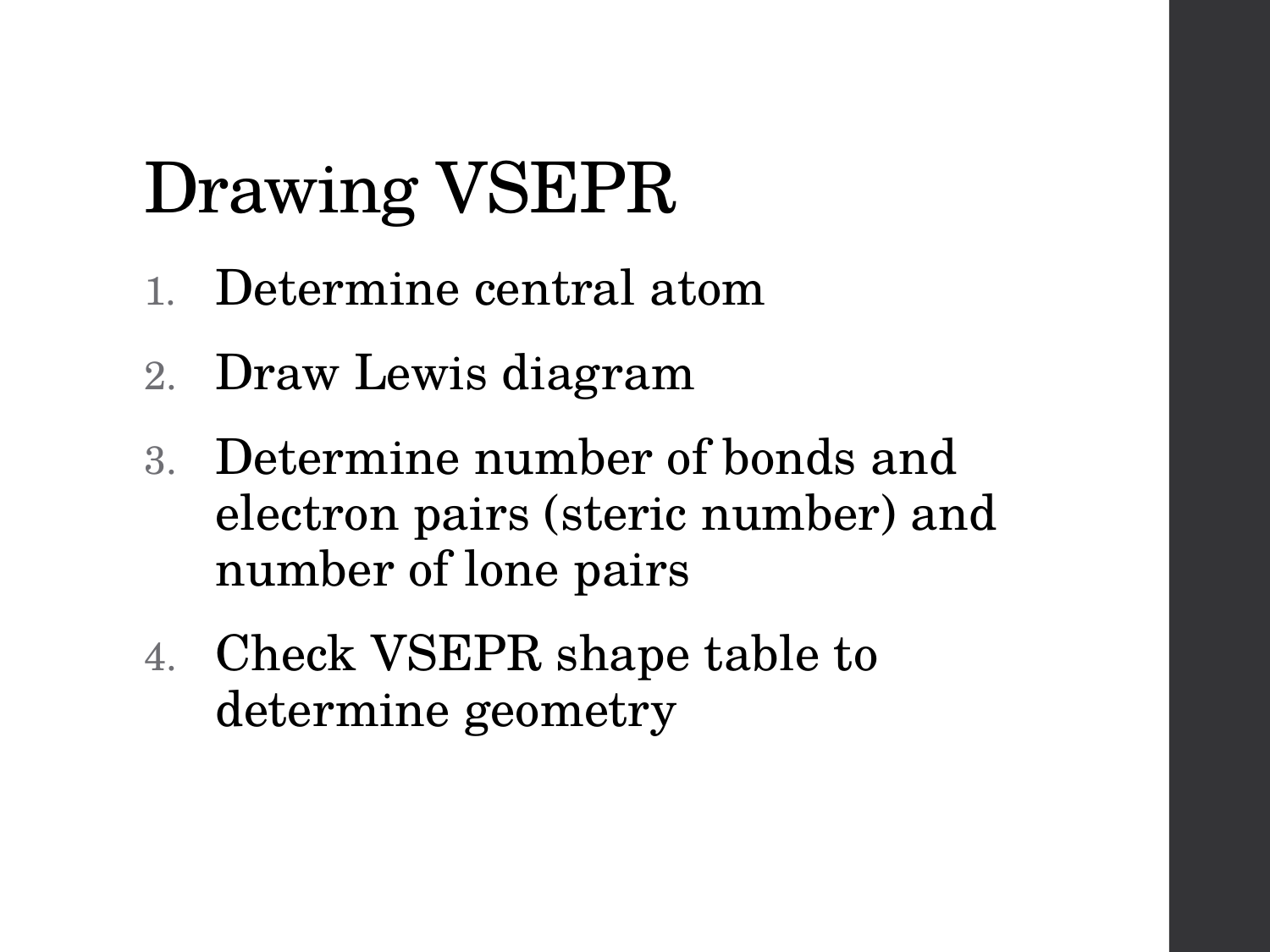

# Drawing VSEPR
Determine central atom
Draw Lewis diagram
Determine number of bonds and electron pairs (steric number) and number of lone pairs
Check VSEPR shape table to determine geometry